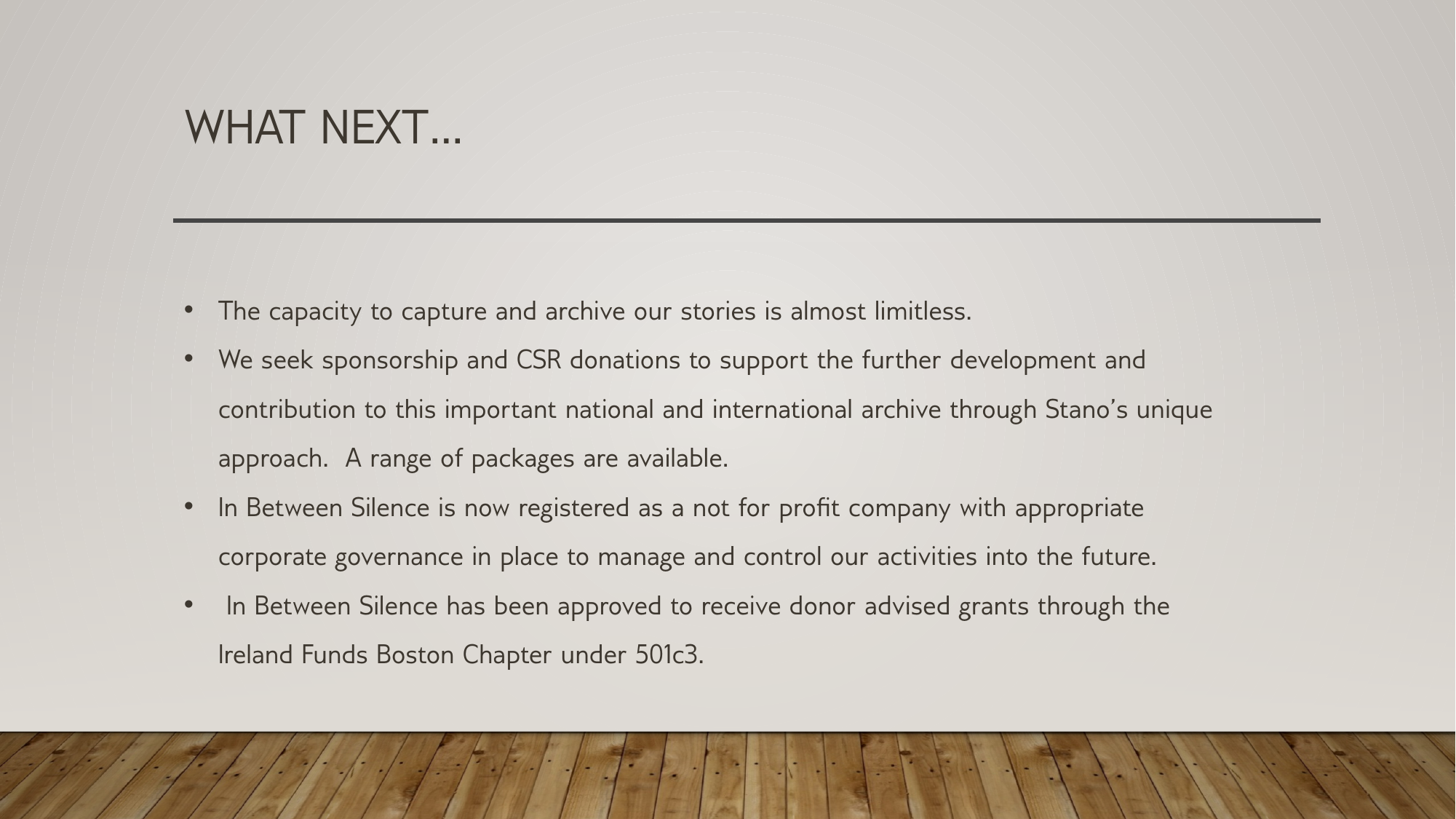

# What next…
Plans include capturing the stories of:
The capacity to capture and archive our stories is almost limitless.
We seek sponsorship and CSR donations to support the further development and contribution to this important national and international archive through Stano’s unique approach.  A range of packages are available.
In Between Silence is now registered as a not for profit company with appropriate corporate governance in place to manage and control our activities into the future.
 In Between Silence has been approved to receive donor advised grants through the Ireland Funds Boston Chapter under 501c3.

Young people experiencing mental health issues
Migrants who have experienced the Direct Provision Programme
Peacekeepers
Indigenous populations of North America and Australia
Community of Harlem
Dublin’s Docklands
People of the Islands around Ireland
African Americans
Irish travelling community
All, who have a story to tell

.